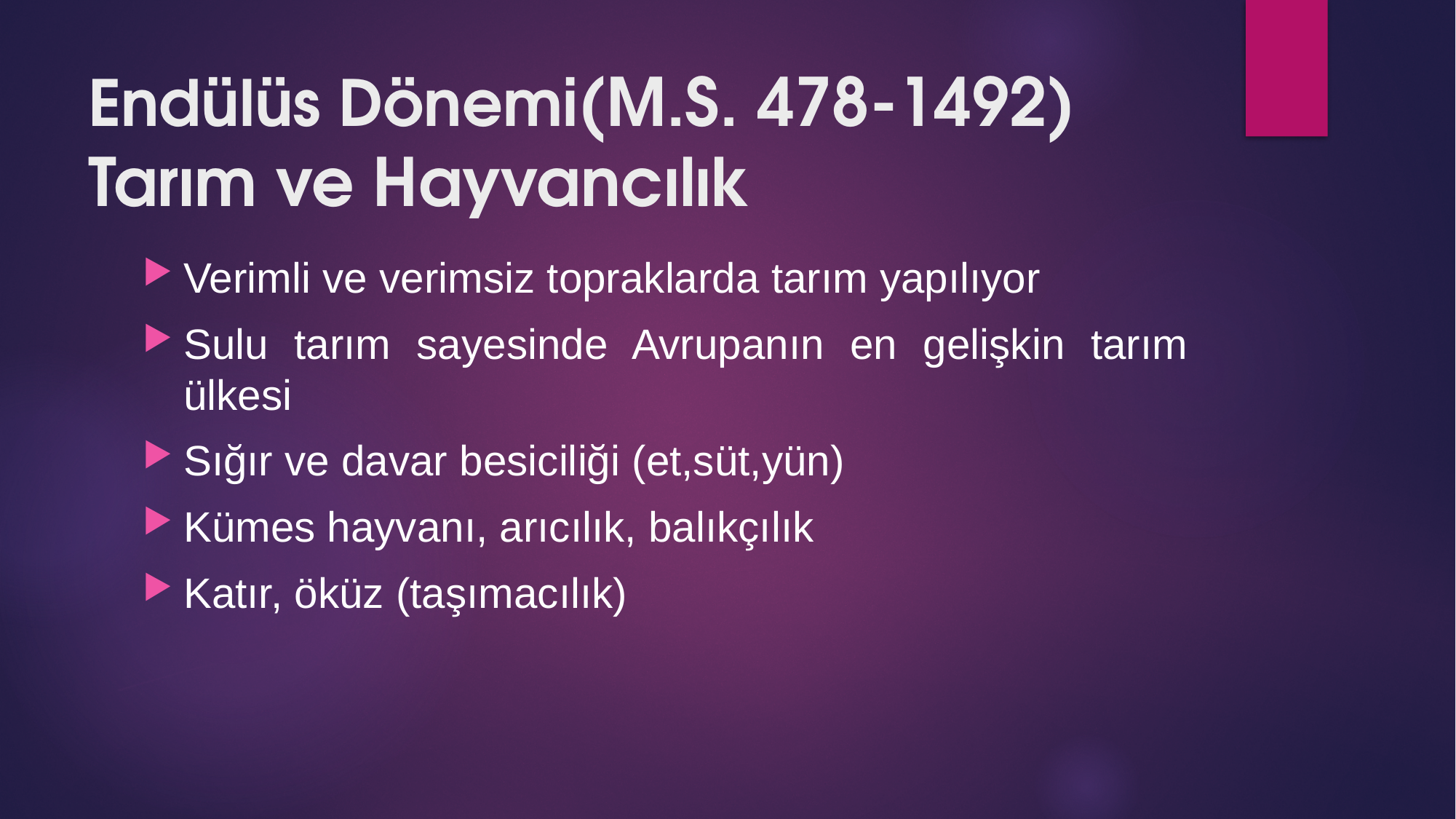

# Endülüs Dönemi(M.S. 478-1492) Tarım ve Hayvancılık
Verimli ve verimsiz topraklarda tarım yapılıyor
Sulu tarım sayesinde Avrupanın en gelişkin tarım ülkesi
Sığır ve davar besiciliği (et,süt,yün)
Kümes hayvanı, arıcılık, balıkçılık
Katır, öküz (taşımacılık)